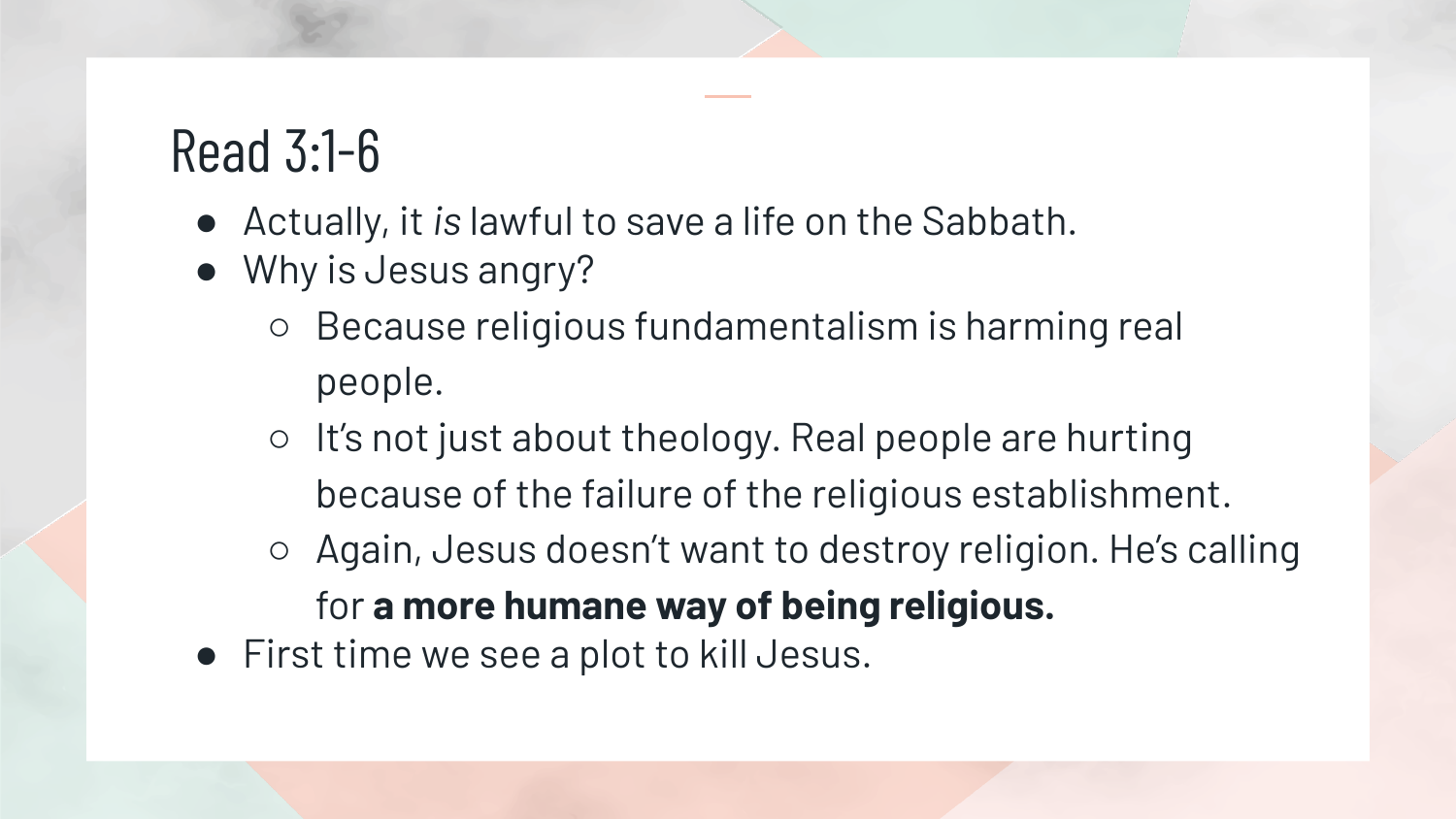

# Read 3:1-6
Actually, it is lawful to save a life on the Sabbath.
Why is Jesus angry?
Because religious fundamentalism is harming real people.
It’s not just about theology. Real people are hurting because of the failure of the religious establishment.
Again, Jesus doesn’t want to destroy religion. He’s calling for a more humane way of being religious.
First time we see a plot to kill Jesus.